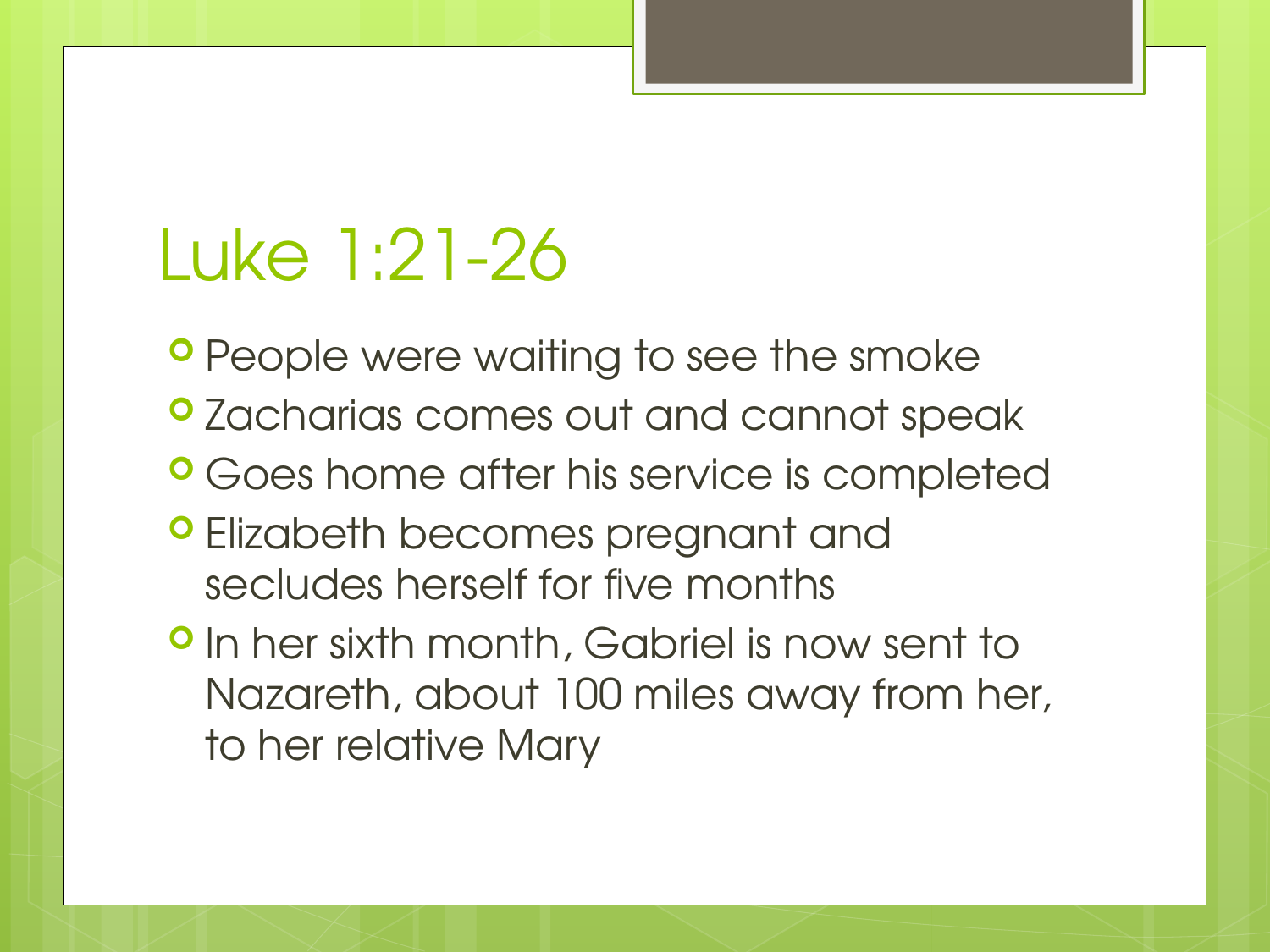

# Luke 1:21-26
People were waiting to see the smoke
Zacharias comes out and cannot speak
Goes home after his service is completed
Elizabeth becomes pregnant and secludes herself for five months
In her sixth month, Gabriel is now sent to Nazareth, about 100 miles away from her, to her relative Mary